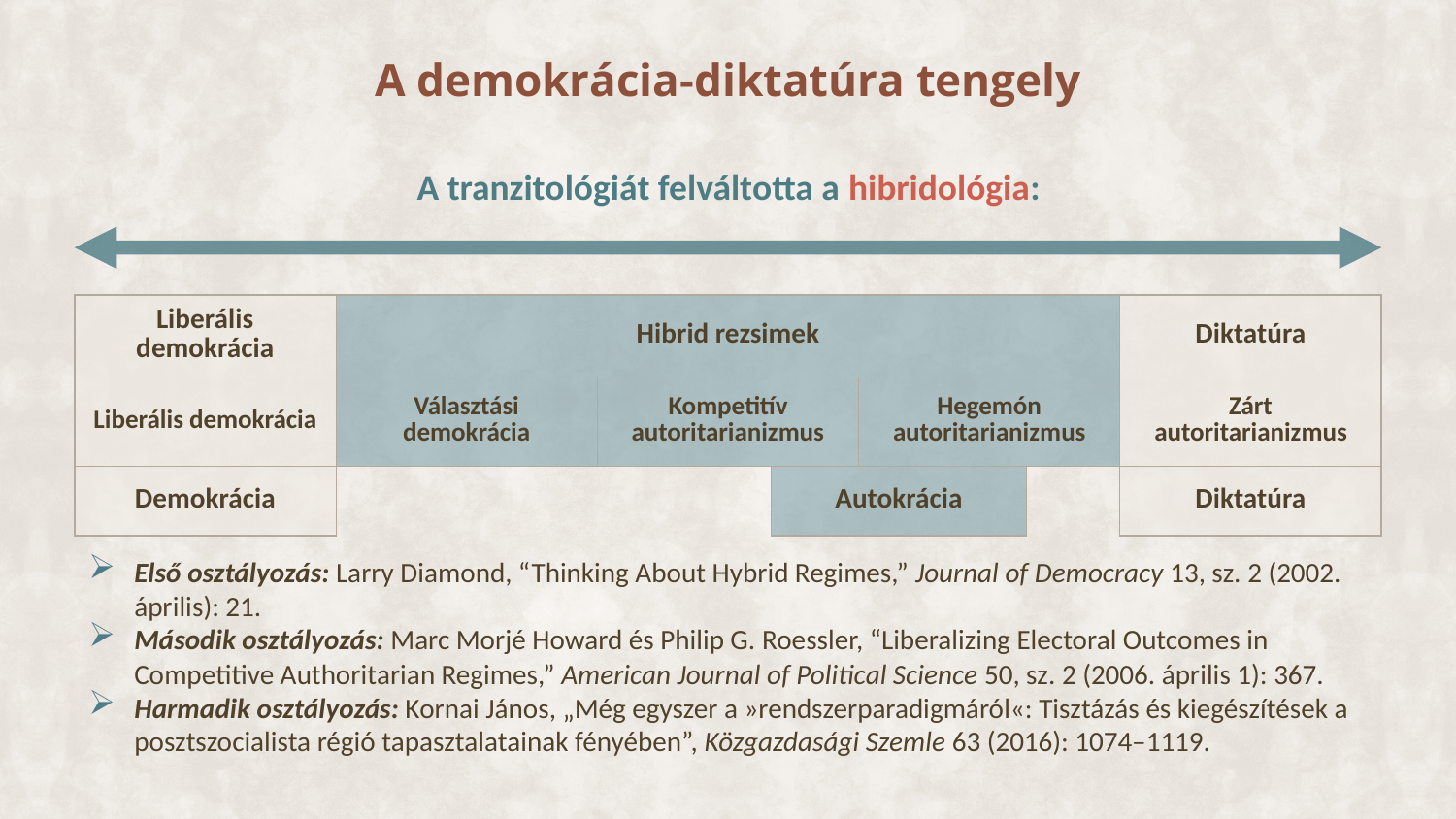

A demokrácia-diktatúra tengely
A tranzitológiát felváltotta a hibridológia:
| Liberális demokrácia | Hibrid rezsimek |  |  |  |  | Diktatúra |
| --- | --- | --- | --- | --- | --- | --- |
| Liberális demokrácia | Választási demokrácia | Kompetitív autoritarianizmus |  | Hegemón autoritarianizmus |  | Zárt autoritarianizmus |
| Demokrácia |  |  | Autokrácia |  |  | Diktatúra |
Első osztályozás: Larry Diamond, “Thinking About Hybrid Regimes,” Journal of Democracy 13, sz. 2 (2002. április): 21.
Második osztályozás: Marc Morjé Howard és Philip G. Roessler, “Liberalizing Electoral Outcomes in Competitive Authoritarian Regimes,” American Journal of Political Science 50, sz. 2 (2006. április 1): 367.
Harmadik osztályozás: Kornai János, „Még egyszer a »rendszerparadigmáról«: Tisztázás és kiegészítések a posztszocialista régió tapasztalatainak fényében”, Közgazdasági Szemle 63 (2016): 1074–1119.